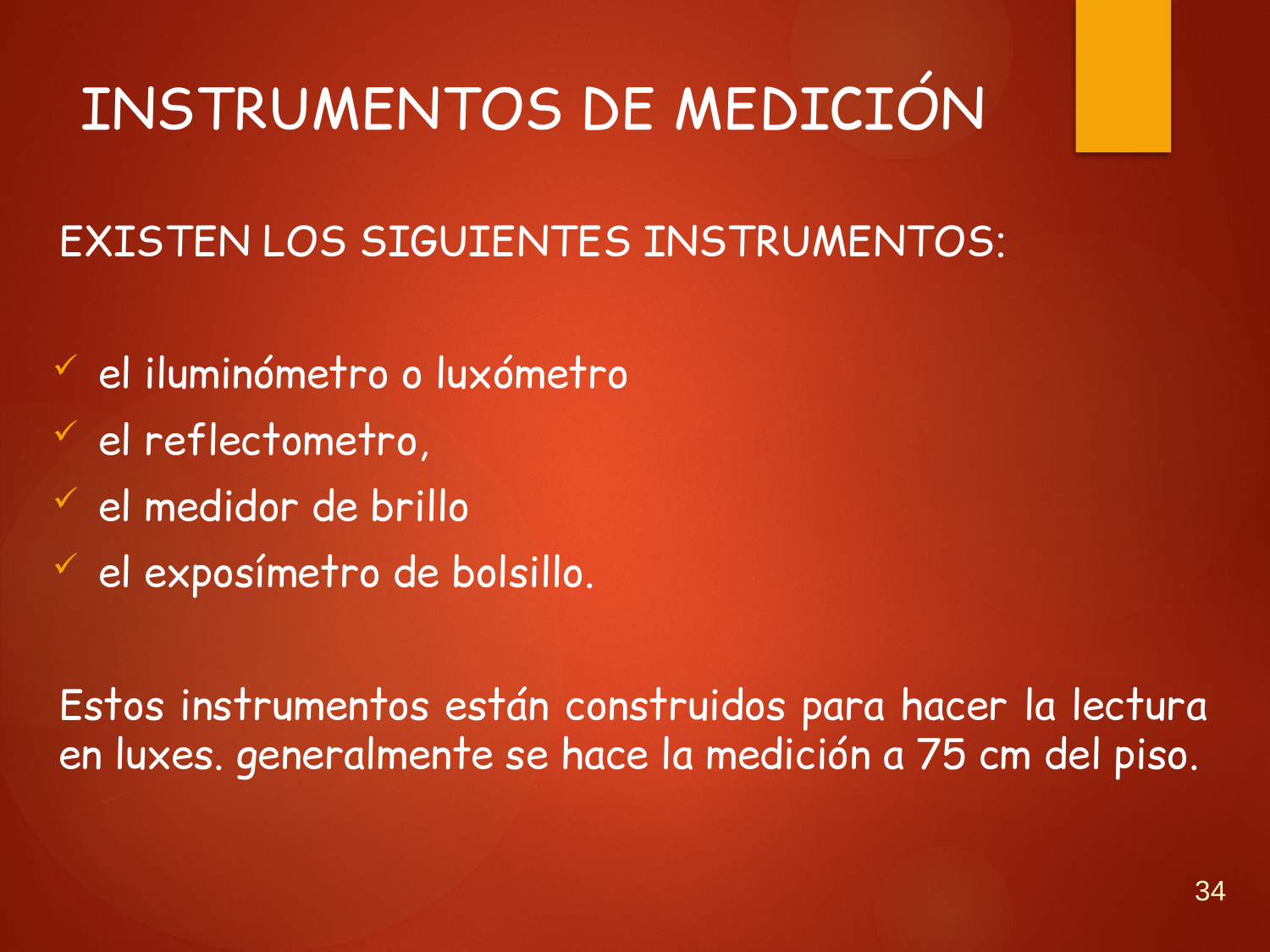

# INSTRUMENTOS DE MEDICIÓN
EXISTEN LOS SIGUIENTES INSTRUMENTOS:

el iluminómetro o luxómetro
el reflectometro,
el medidor de brillo
el exposímetro de bolsillo.

Estos instrumentos están construidos para hacer la lectura en luxes. generalmente se hace la medición a 75 cm del piso.

34